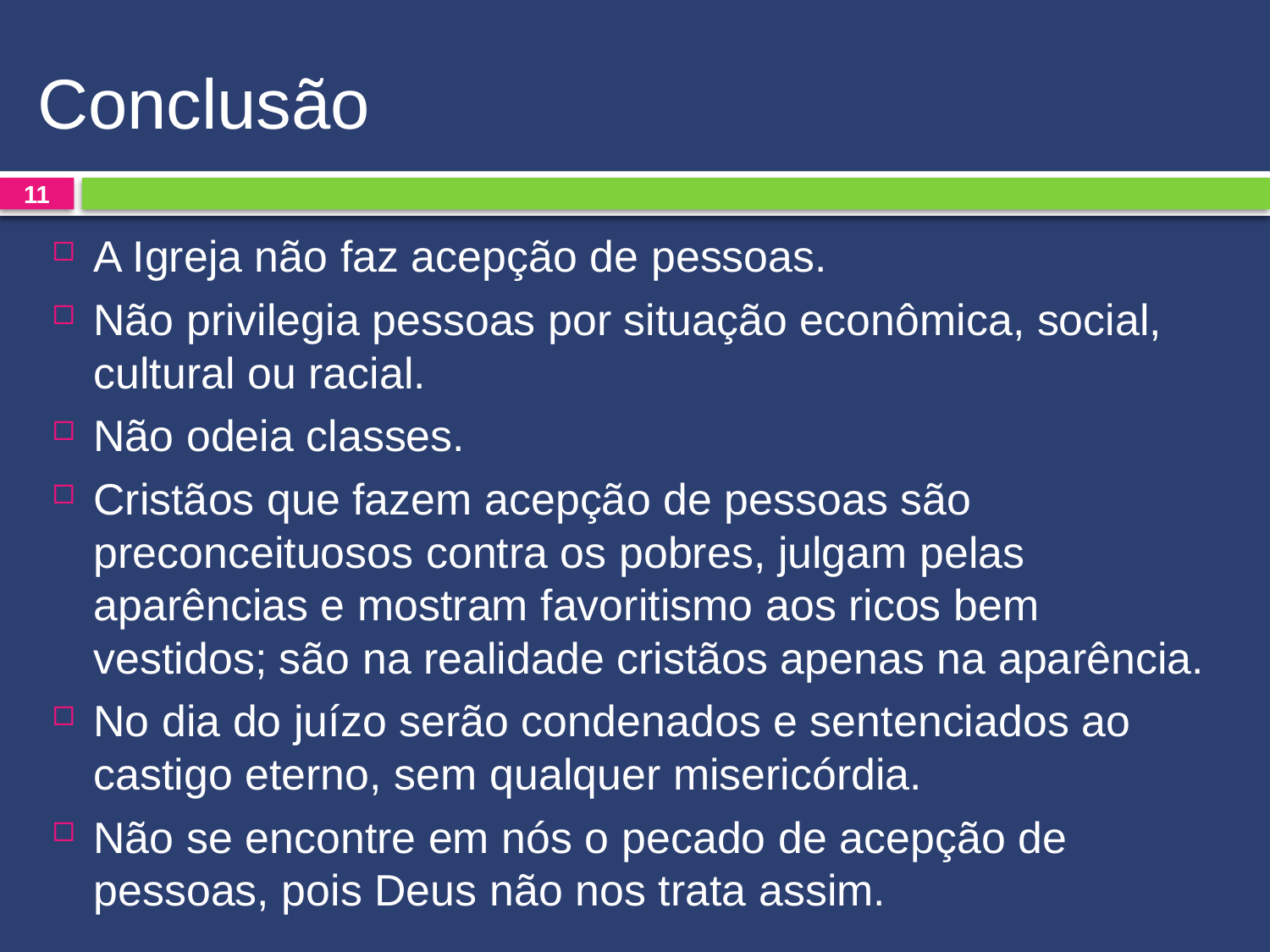

# Conclusão
11
A Igreja não faz acepção de pessoas.
Não privilegia pessoas por situação econômica, social, cultural ou racial.
Não odeia classes.
Cristãos que fazem acepção de pessoas são preconceituosos contra os pobres, julgam pelas aparências e mostram favoritismo aos ricos bem vestidos; são na realidade cristãos apenas na aparência.
No dia do juízo serão condenados e sentenciados ao castigo eterno, sem qualquer misericórdia.
Não se encontre em nós o pecado de acepção de pessoas, pois Deus não nos trata assim.